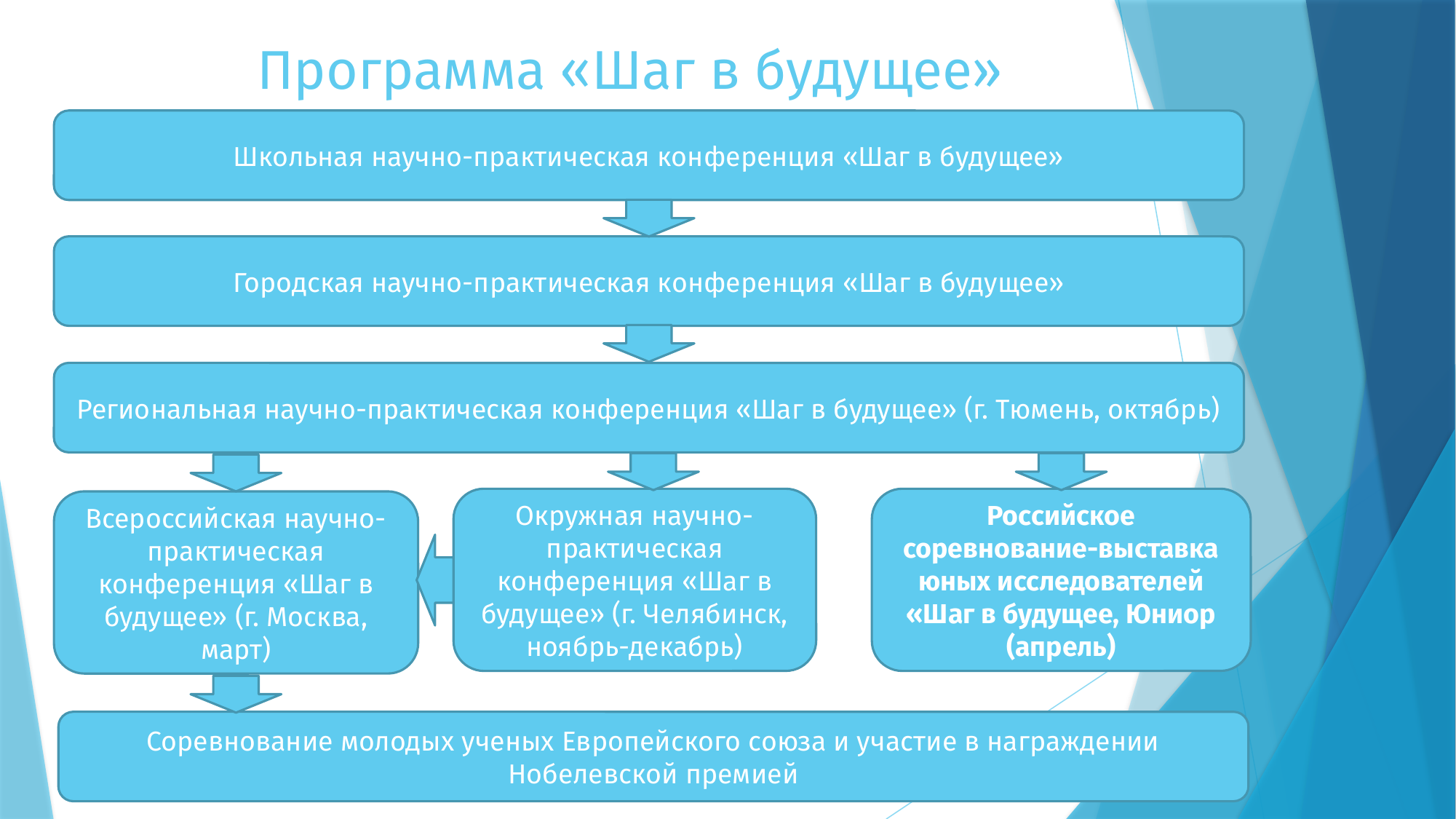

# Программа «Шаг в будущее»
Школьная научно-практическая конференция «Шаг в будущее»

Городская научно-практическая конференция «Шаг в будущее»

Региональная научно-практическая конференция «Шаг в будущее» (г. Тюмень, октябрь)

Окружная научно-практическая конференция «Шаг в будущее» (г. Челябинск, ноябрь-декабрь)
Российское соревнование-выставка юных исследователей «Шаг в будущее, Юниор (апрель)
Всероссийская научно-практическая конференция «Шаг в будущее» (г. Москва, март)

Соревнование молодых ученых Европейского союза и участие в награждении Нобелевской премией